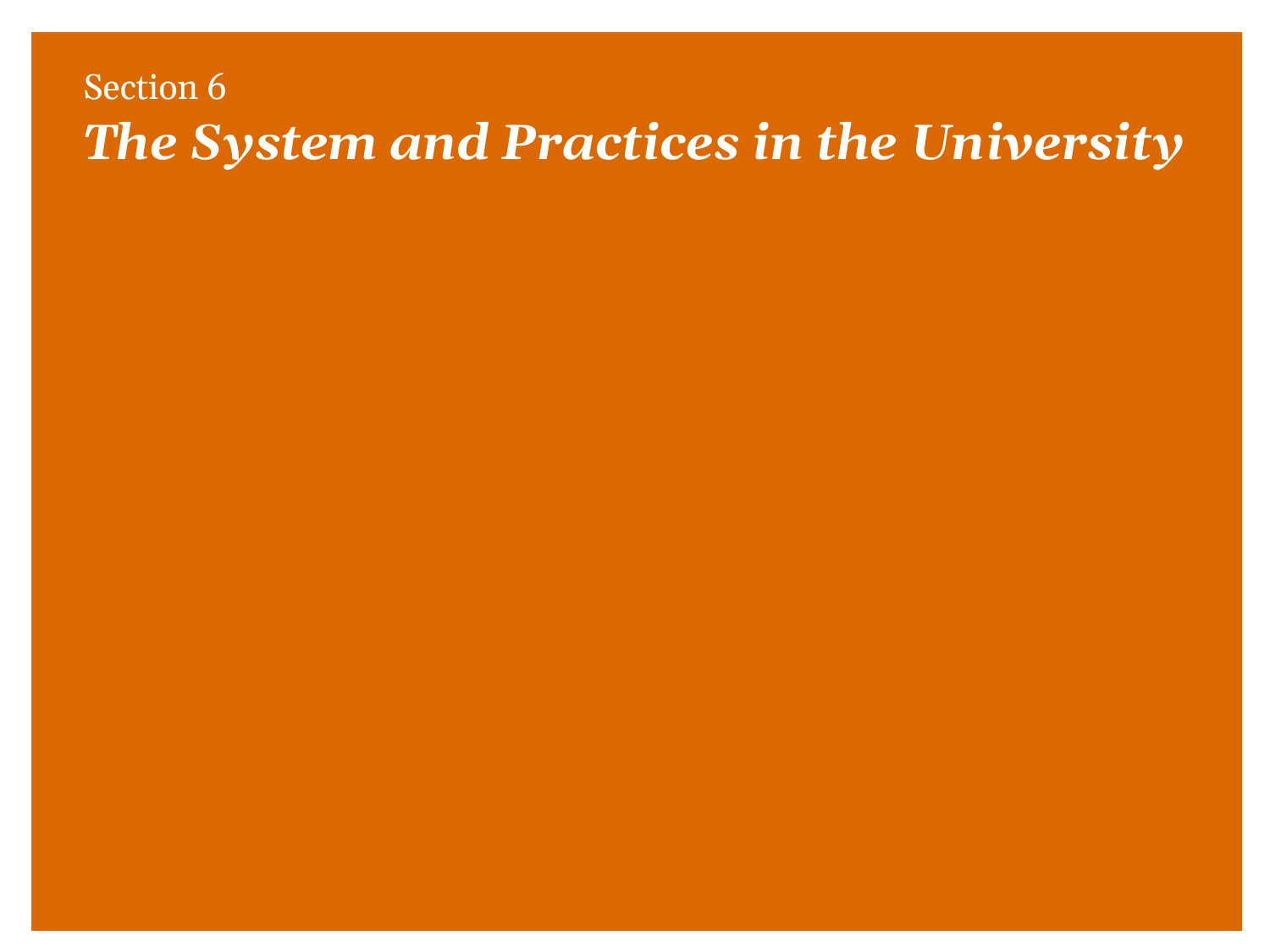

# Section 6
The System and Practices in the University